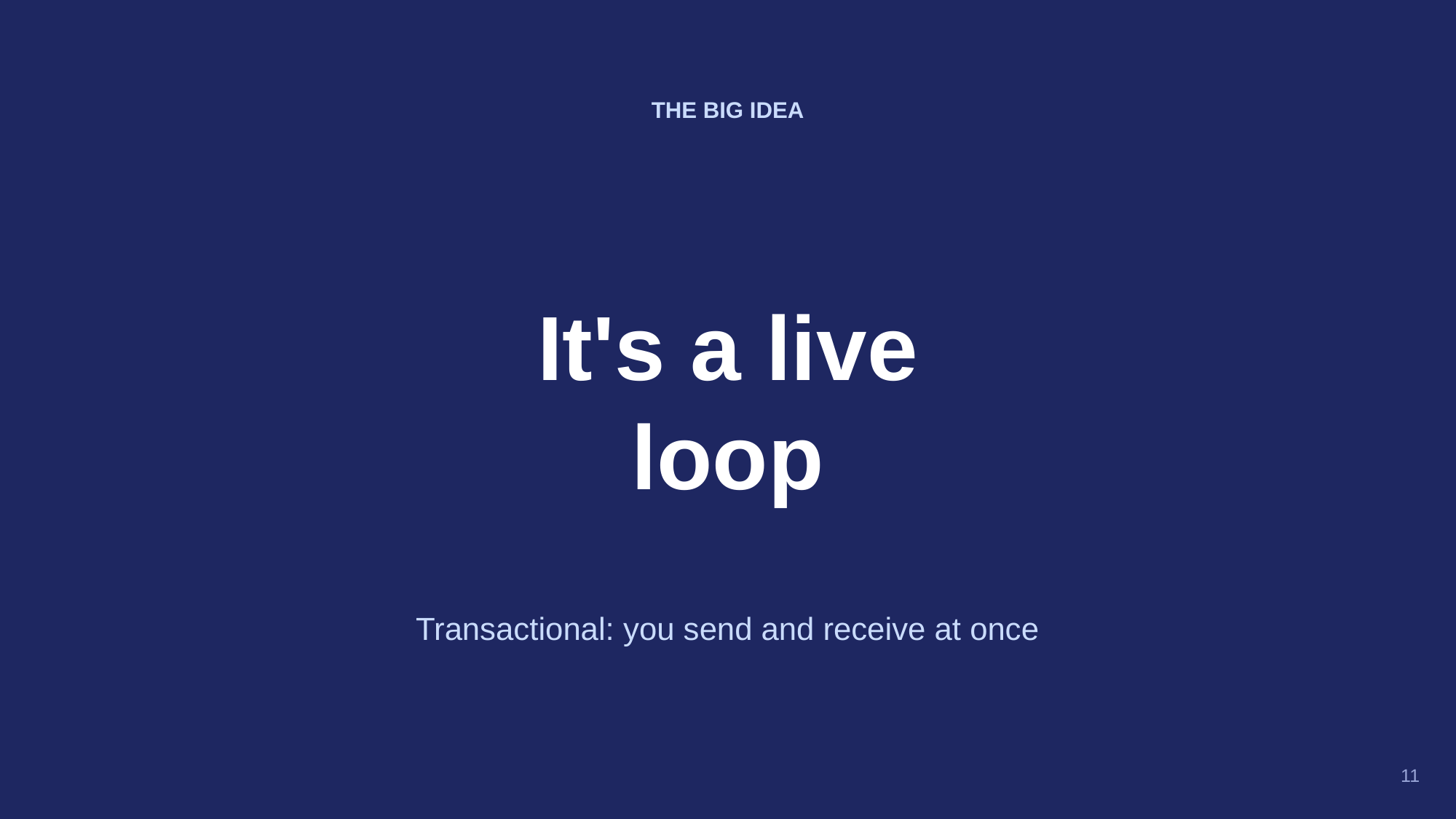

THE BIG IDEA
It's a live
loop
Transactional: you send and receive at once
11